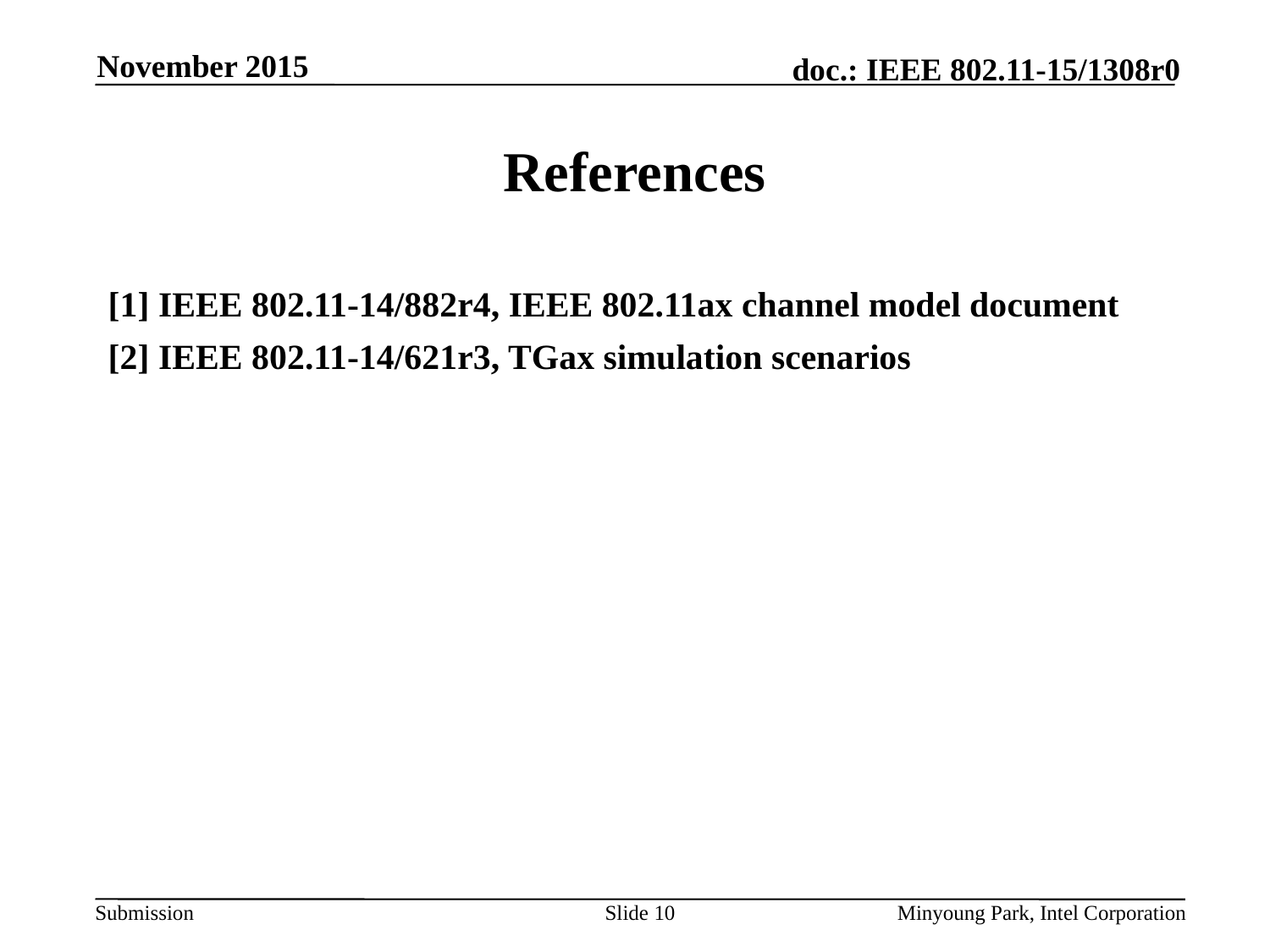

November 2015
# References
[1] IEEE 802.11-14/882r4, IEEE 802.11ax channel model document
[2] IEEE 802.11-14/621r3, TGax simulation scenarios
Slide 10
Minyoung Park, Intel Corporation